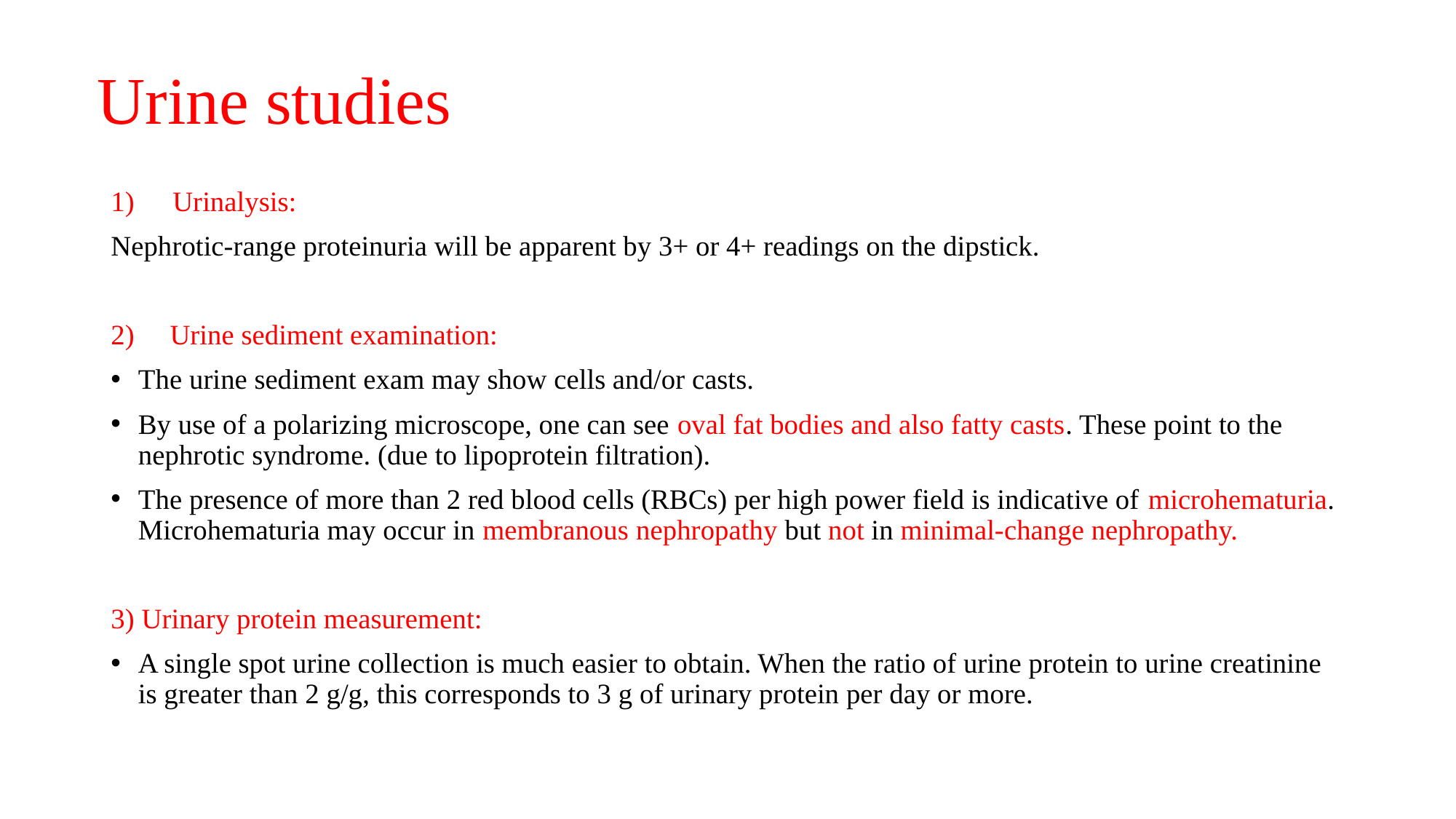

# Urine studies
Urinalysis:
Nephrotic-range proteinuria will be apparent by 3+ or 4+ readings on the dipstick.

2)     Urine sediment examination:
The urine sediment exam may show cells and/or casts.
By use of a polarizing microscope, one can see oval fat bodies and also fatty casts. These point to the nephrotic syndrome. (due to lipoprotein filtration).
The presence of more than 2 red blood cells (RBCs) per high power field is indicative of microhematuria. Microhematuria may occur in membranous nephropathy but not in minimal-change nephropathy.

3) Urinary protein measurement:
A single spot urine collection is much easier to obtain. When the ratio of urine protein to urine creatinine is greater than 2 g/g, this corresponds to 3 g of urinary protein per day or more.